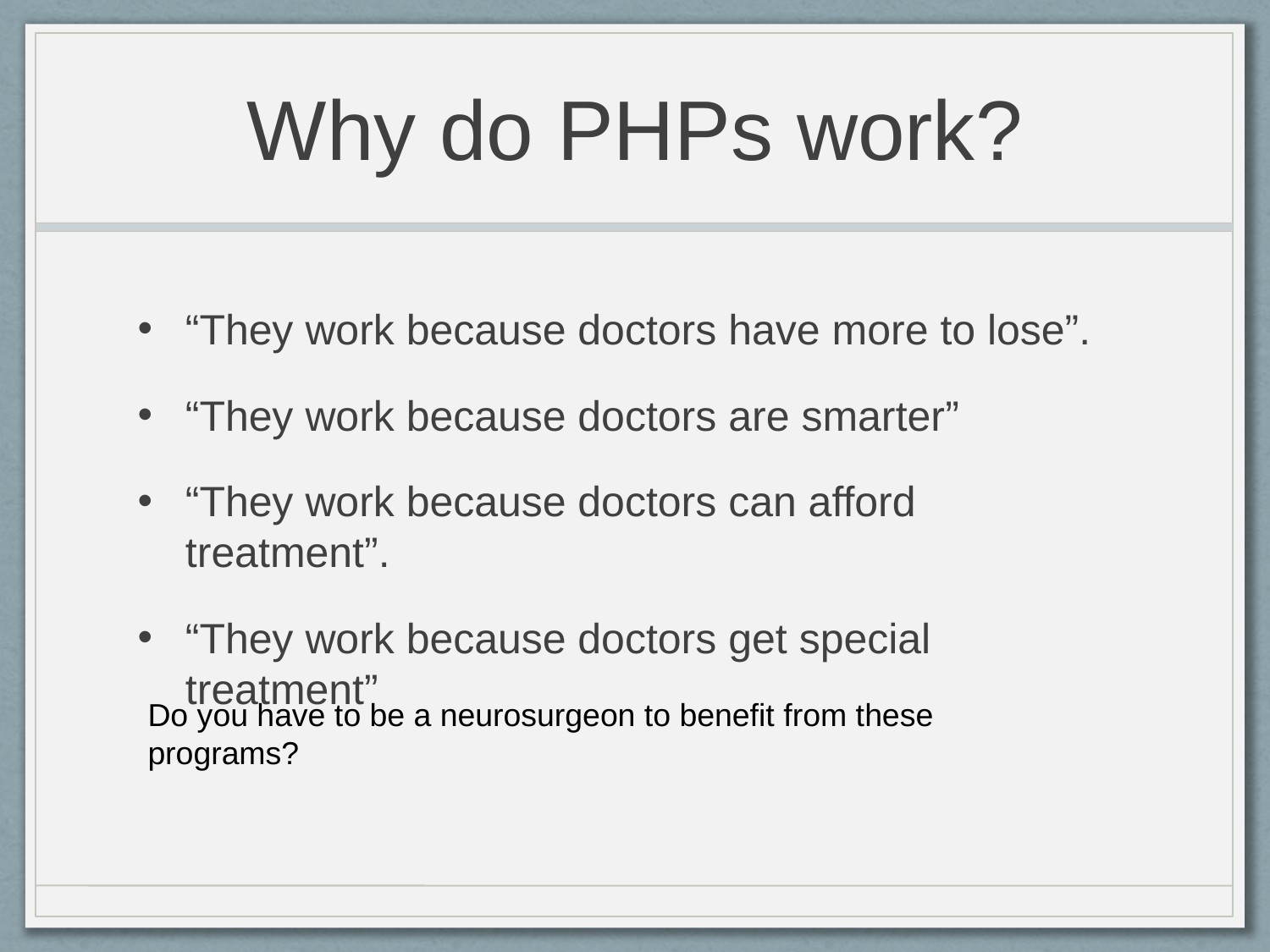

# Why do PHPs work?
“They work because doctors have more to lose”.
“They work because doctors are smarter”
“They work because doctors can afford treatment”.
“They work because doctors get special treatment”
Do you have to be a neurosurgeon to benefit from these programs?